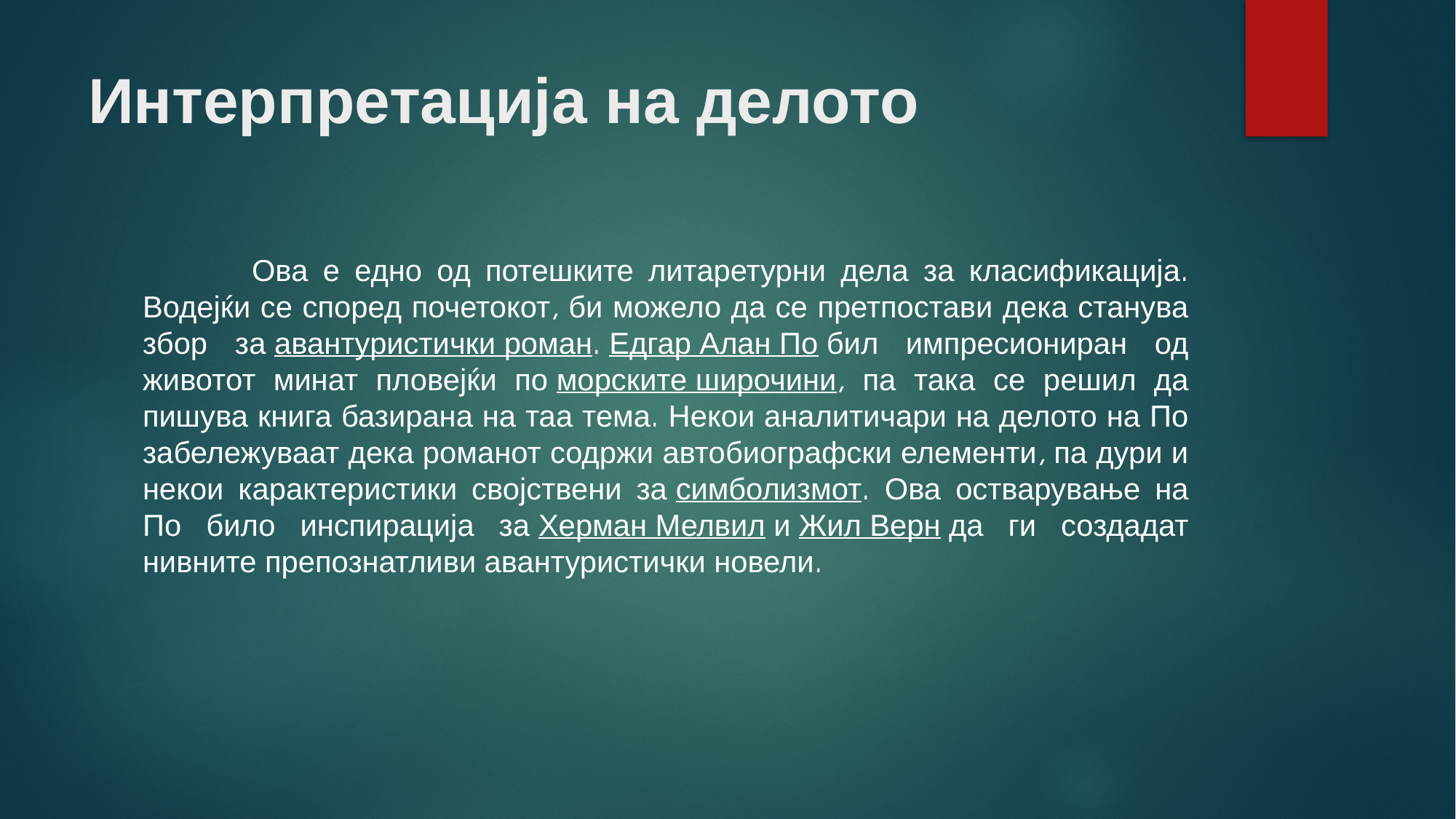

# Интерпретација на делото
	Ова е едно од потешките литаретурни дела за класификација. Водејќи се според почетокот, би можело да се претпостави дека станува збор за авантуристички роман. Едгар Алан По бил импресиониран од животот минат пловејќи по морските широчини, па така се решил да пишува книга базирана на таа тема. Некои аналитичари на делото на По забележуваат дека романот содржи автобиографски елементи, па дури и некои карактеристики својствени за симболизмот. Ова остварување на По било инспирација за Херман Мелвил и Жил Верн да ги создадат нивните препознатливи авантуристички новели.